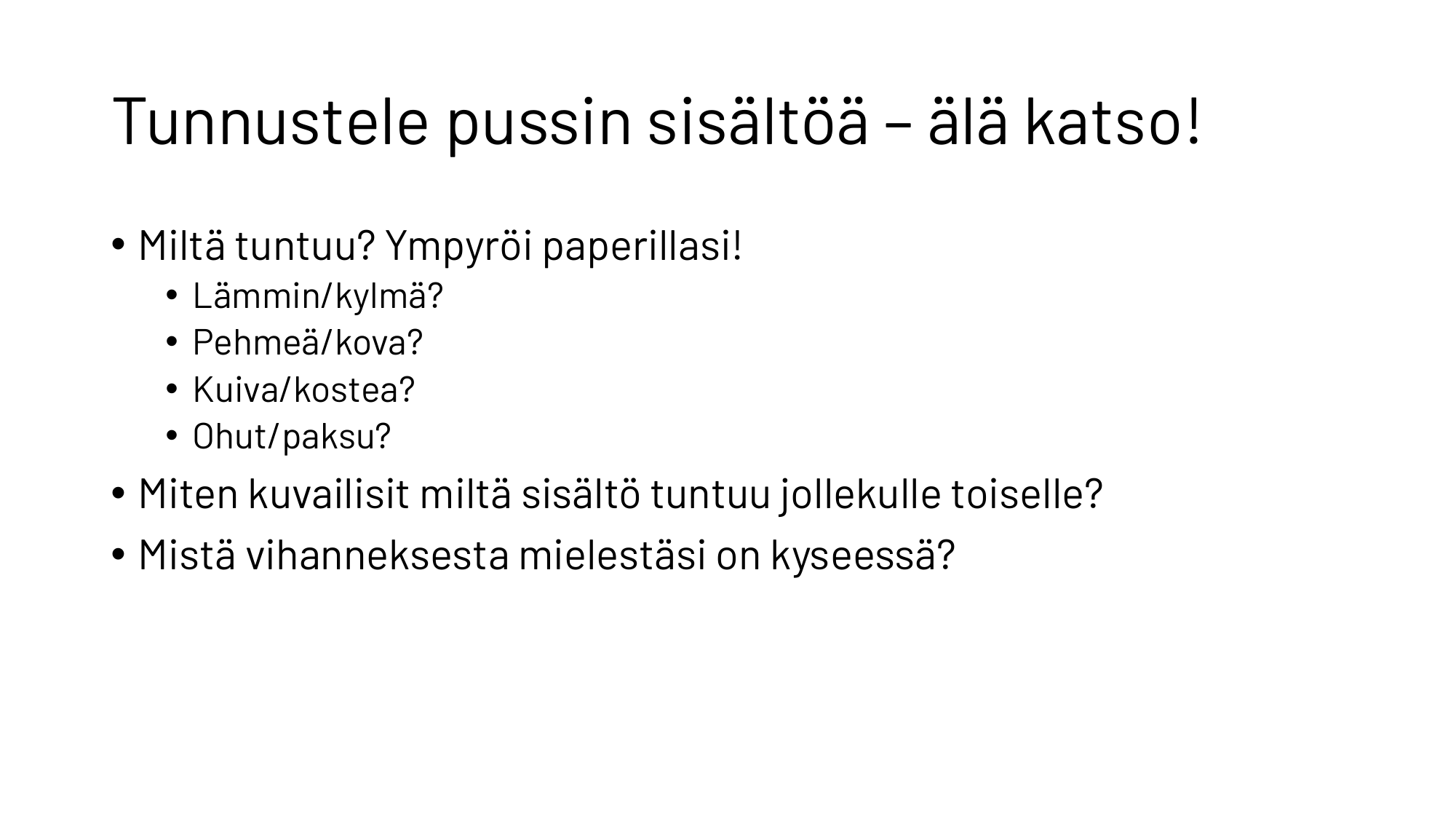

# Tunnustele pussin sisältöä – älä katso!
Miltä tuntuu? Ympyröi paperillasi!
Lämmin/kylmä?
Pehmeä/kova?
Kuiva/kostea?
Ohut/paksu?
Miten kuvailisit miltä sisältö tuntuu jollekulle toiselle?
Mistä vihanneksesta mielestäsi on kyseessä?